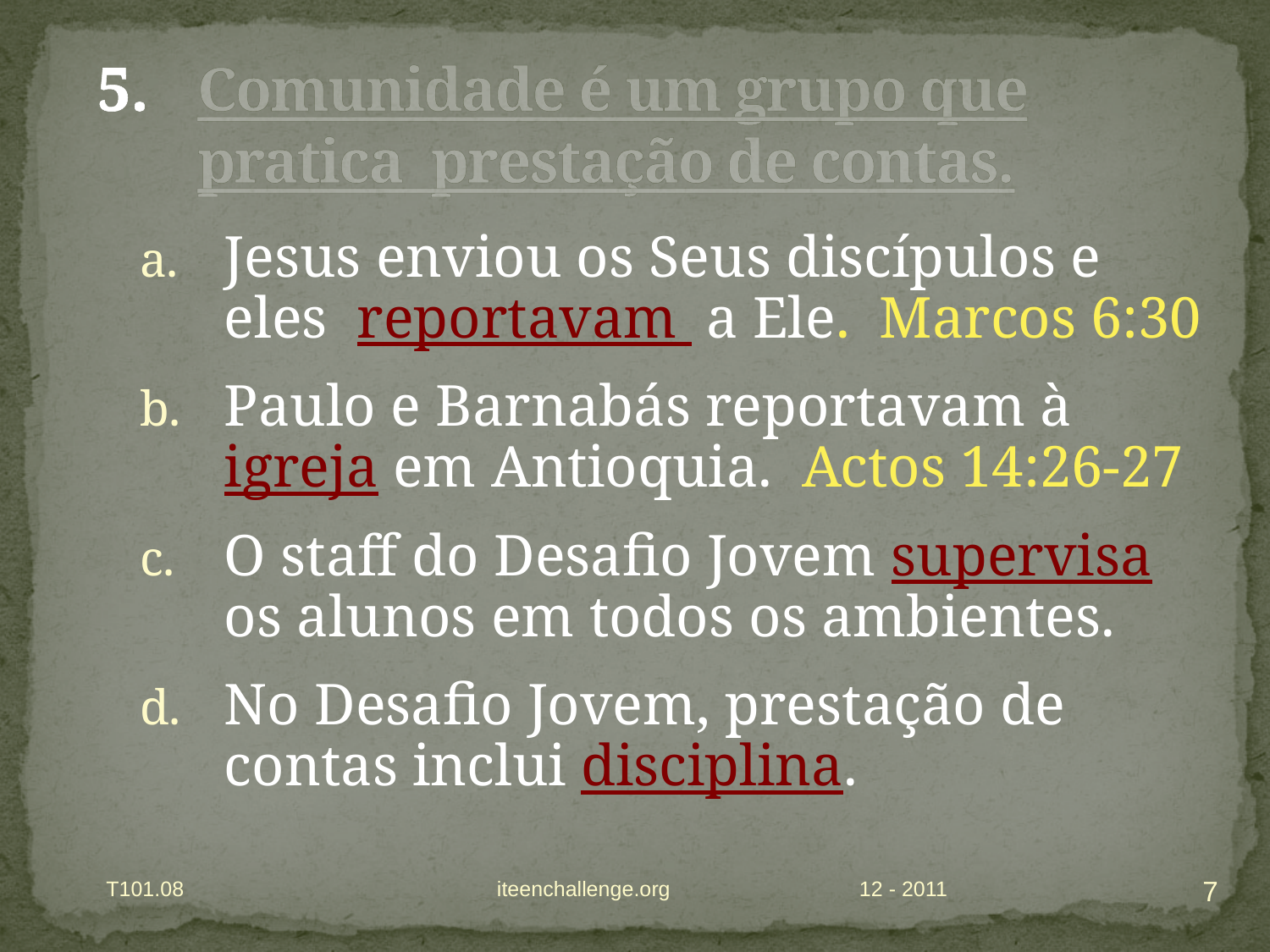

# Comunidade é um grupo que pratica  prestação de contas.
Jesus enviou os Seus discípulos e eles  reportavam  a Ele.  Marcos 6:30
Paulo e Barnabás reportavam à igreja em Antioquia.  Actos 14:26-27
O staff do Desafio Jovem supervisa os alunos em todos os ambientes.
No Desafio Jovem, prestação de contas inclui disciplina.
7
T101.08                                                     iteenchallenge.org
12 - 2011